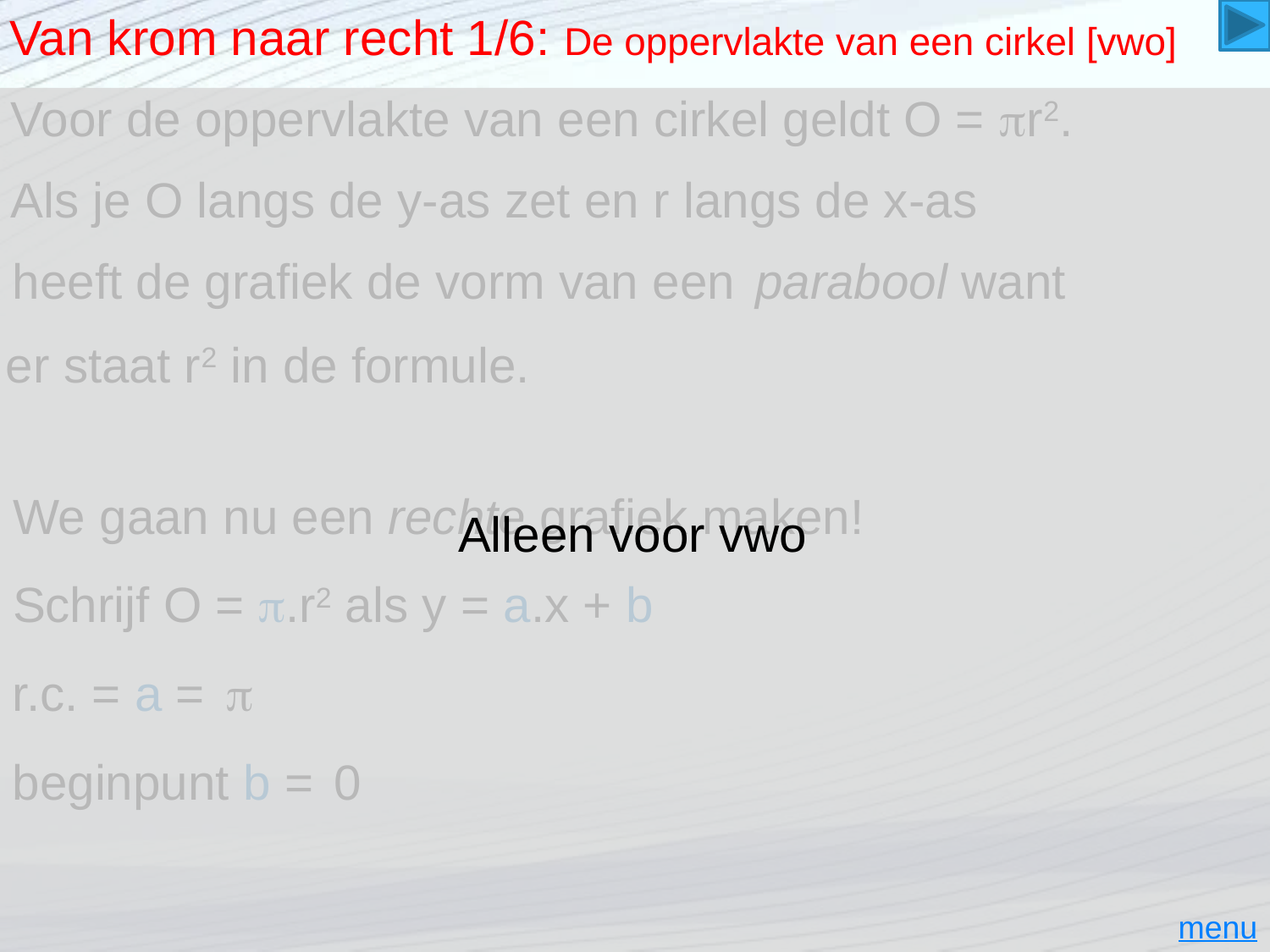

# Van krom naar recht 1/6: De oppervlakte van een cirkel [vwo]
Voor de oppervlakte van een cirkel geldt O = πr2.
Alleen voor vwo
Als je O langs de y-as zet en r langs de x-as
heeft de grafiek de vorm van een
parabool want
er staat r2 in de formule.
We gaan nu een rechte grafiek maken!
Schrijf O = π.r2 als y = a.x + b
r.c. = a =
π
beginpunt b =
0
menu